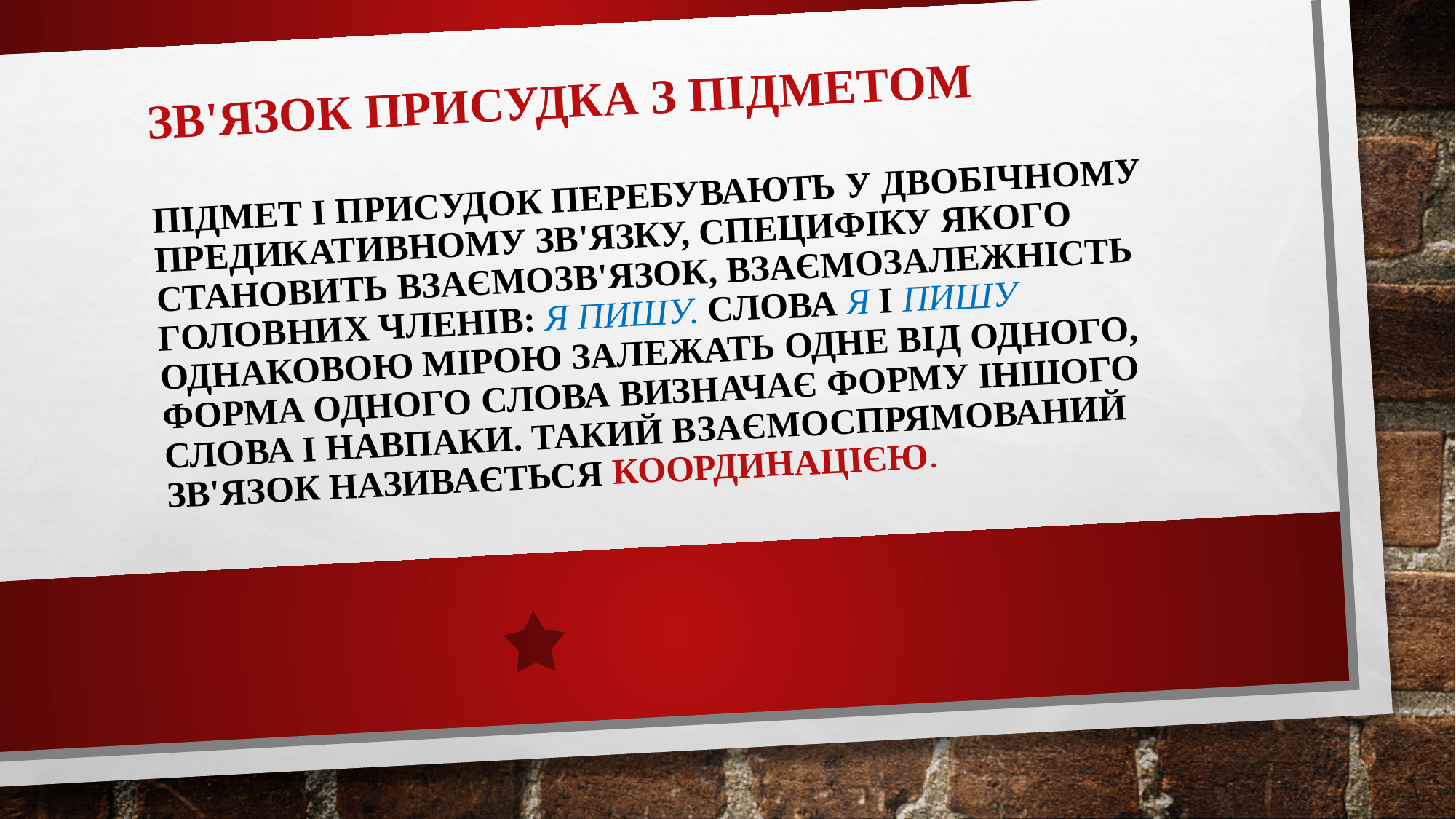

# ЗВ'ЯЗОК ПРИСУДКА З ПІДМЕТОМ Підмет і присудок перебувають у двобічному предикативному зв'язку, специфіку якого становить взаємозв'язок, взаємозалежність головних членів: Я пишу. Слова я і пишу однаковою мірою залежать одне від одного, форма одного слова визначає форму іншого слова і навпаки. Такий взаємоспрямований зв'язок називається координацією.